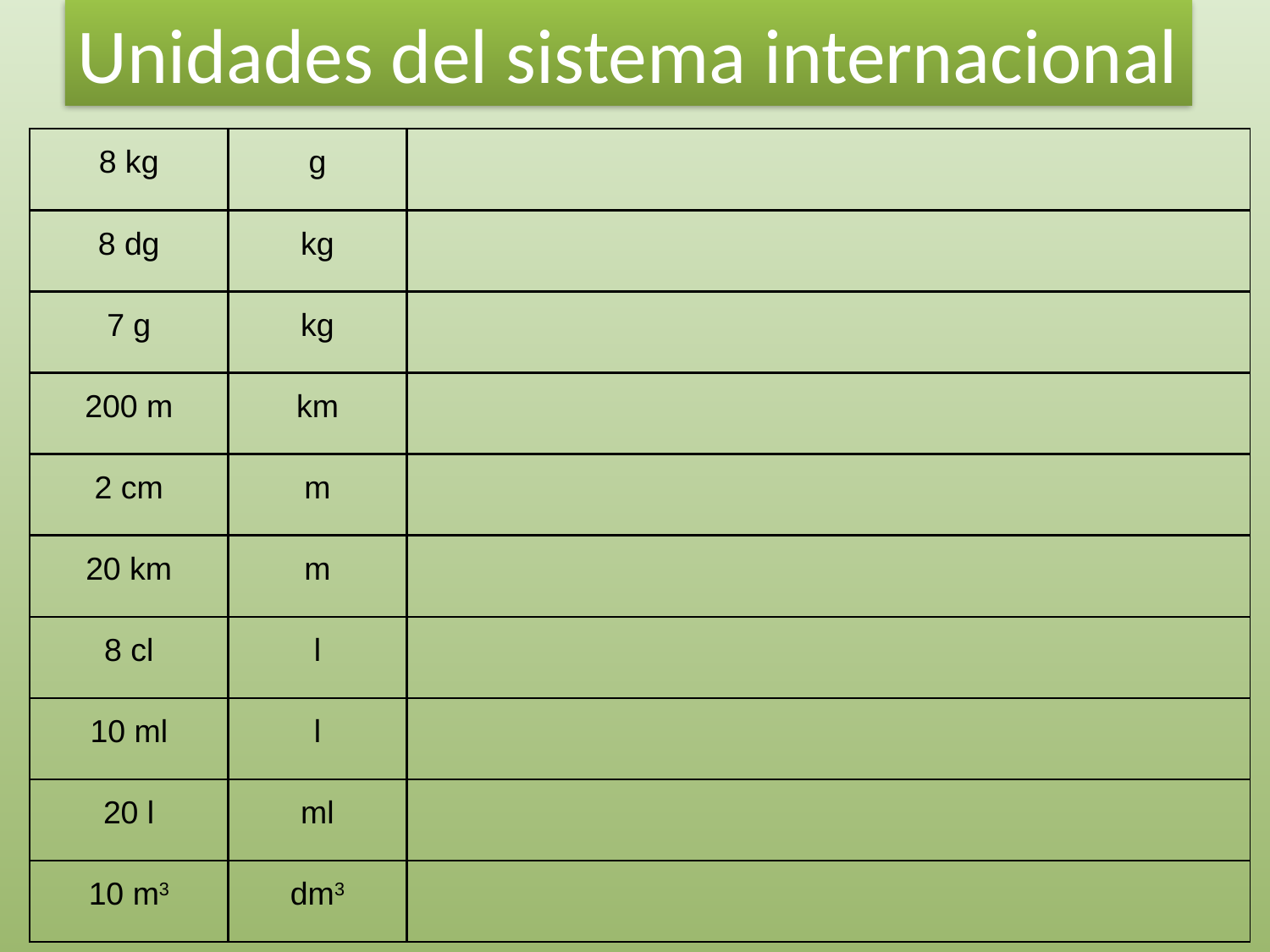

Unidades del sistema internacional
| 8 kg | g |  |
| --- | --- | --- |
| 8 dg | kg |  |
| 7 g | kg |  |
| 200 m | km |  |
| 2 cm | m |  |
| 20 km | m |  |
| 8 cl | l |  |
| 10 ml | l |  |
| 20 l | ml |  |
| 10 m3 | dm3 |  |